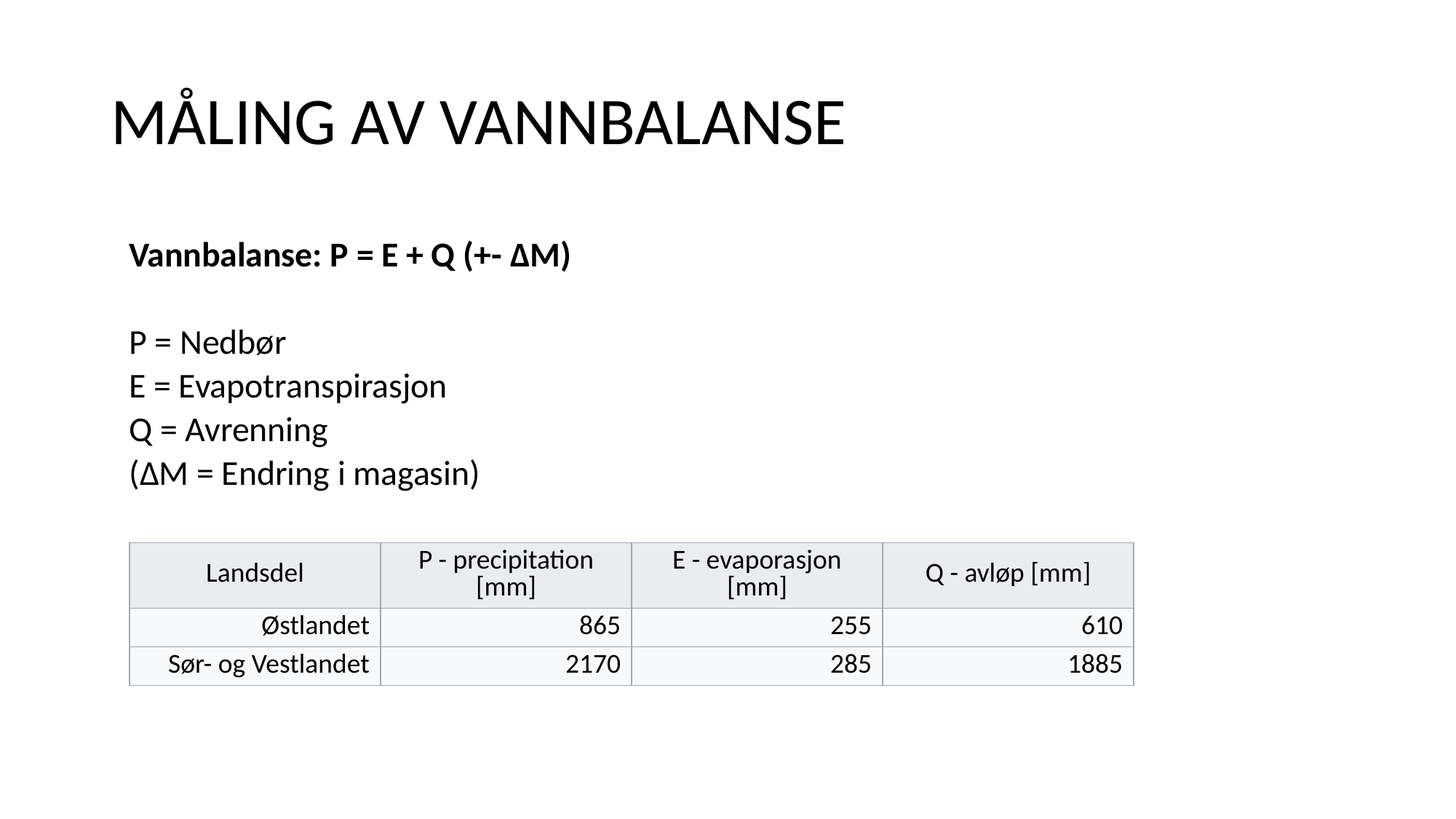

# MÅLING AV VANNBALANSE

Vannbalanse: P = E + Q (+- ΔM)

P = Nedbør
E = Evapotranspirasjon
Q = Avrenning
(ΔM = Endring i magasin)

| Landsdel | P - precipitation [mm] | E - evaporasjon [mm] | Q - avløp [mm] |
| --- | --- | --- | --- |
| Østlandet | 865 | 255 | 610 |
| Sør- og Vestlandet | 2170 | 285 | 1885 |